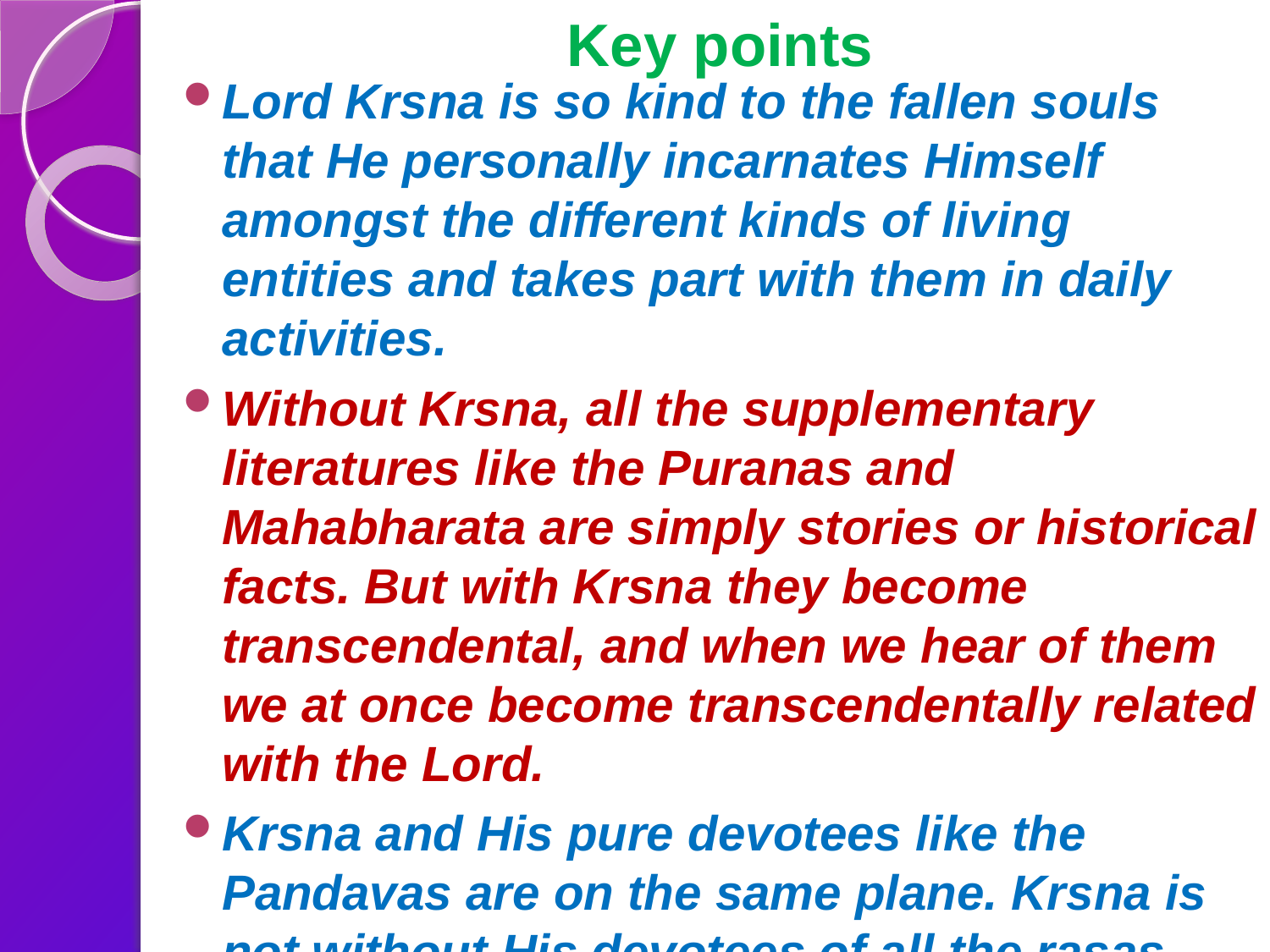

# Key points
Lord Krsna is so kind to the fallen souls that He personally incarnates Himself amongst the different kinds of living entities and takes part with them in daily activities.
Without Krsna, all the supplementary literatures like the Puranas and Mahabharata are simply stories or historical facts. But with Krsna they become transcendental, and when we hear of them we at once become transcendentally related with the Lord.
Krsna and His pure devotees like the Pandavas are on the same plane. Krsna is not without His devotees of all the rasas, and the pure devotees like the Pandavas are not without Krsna.